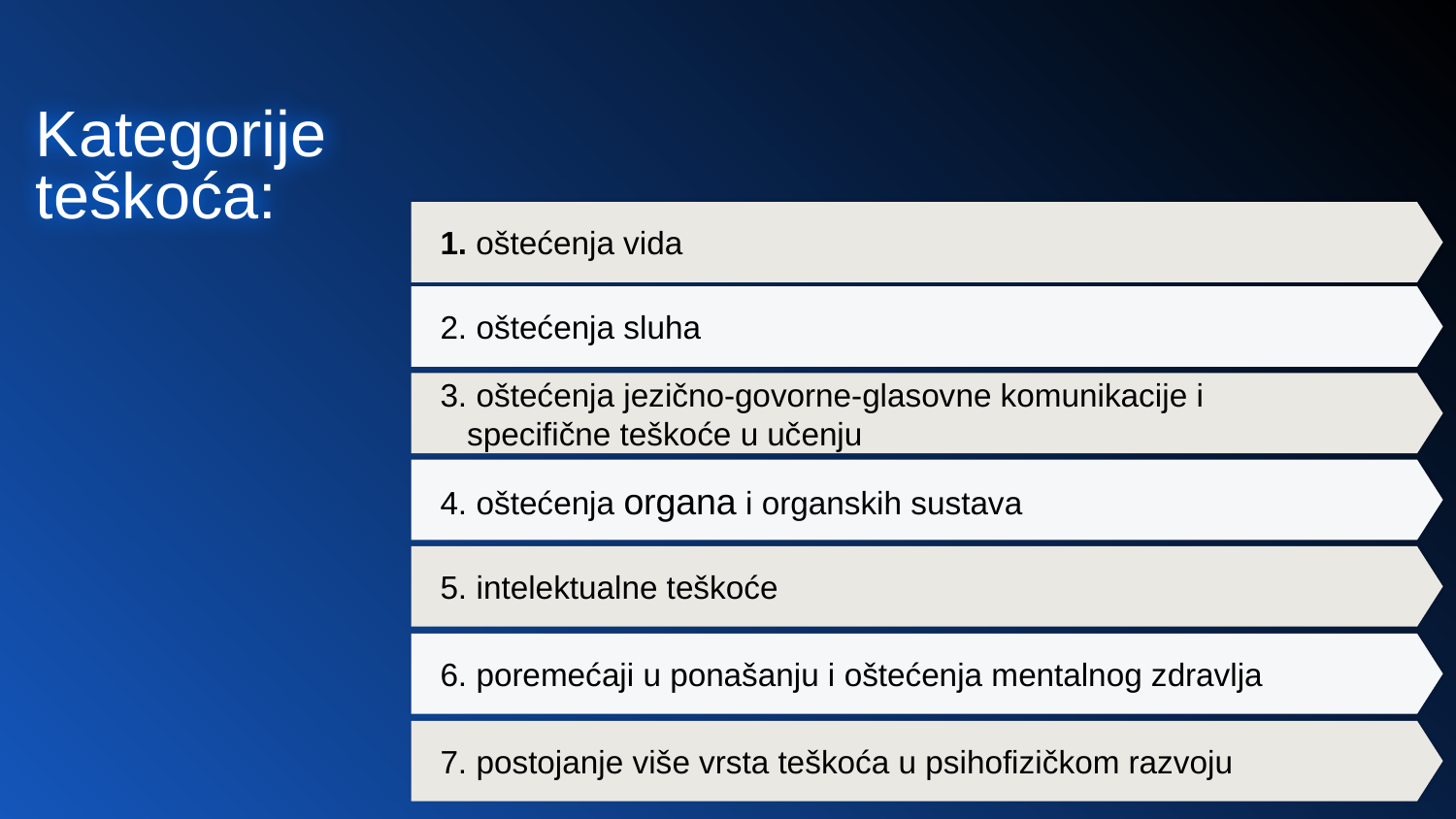

# Kategorije teškoća:
1. oštećenja vida
2. oštećenja sluha
3. oštećenja jezično-govorne-glasovne komunikacije i
   specifične teškoće u učenju
4. oštećenja organa i organskih sustava
5. intelektualne teškoće
6. poremećaji u ponašanju i oštećenja mentalnog zdravlja
7. postojanje više vrsta teškoća u psihofizičkom razvoju